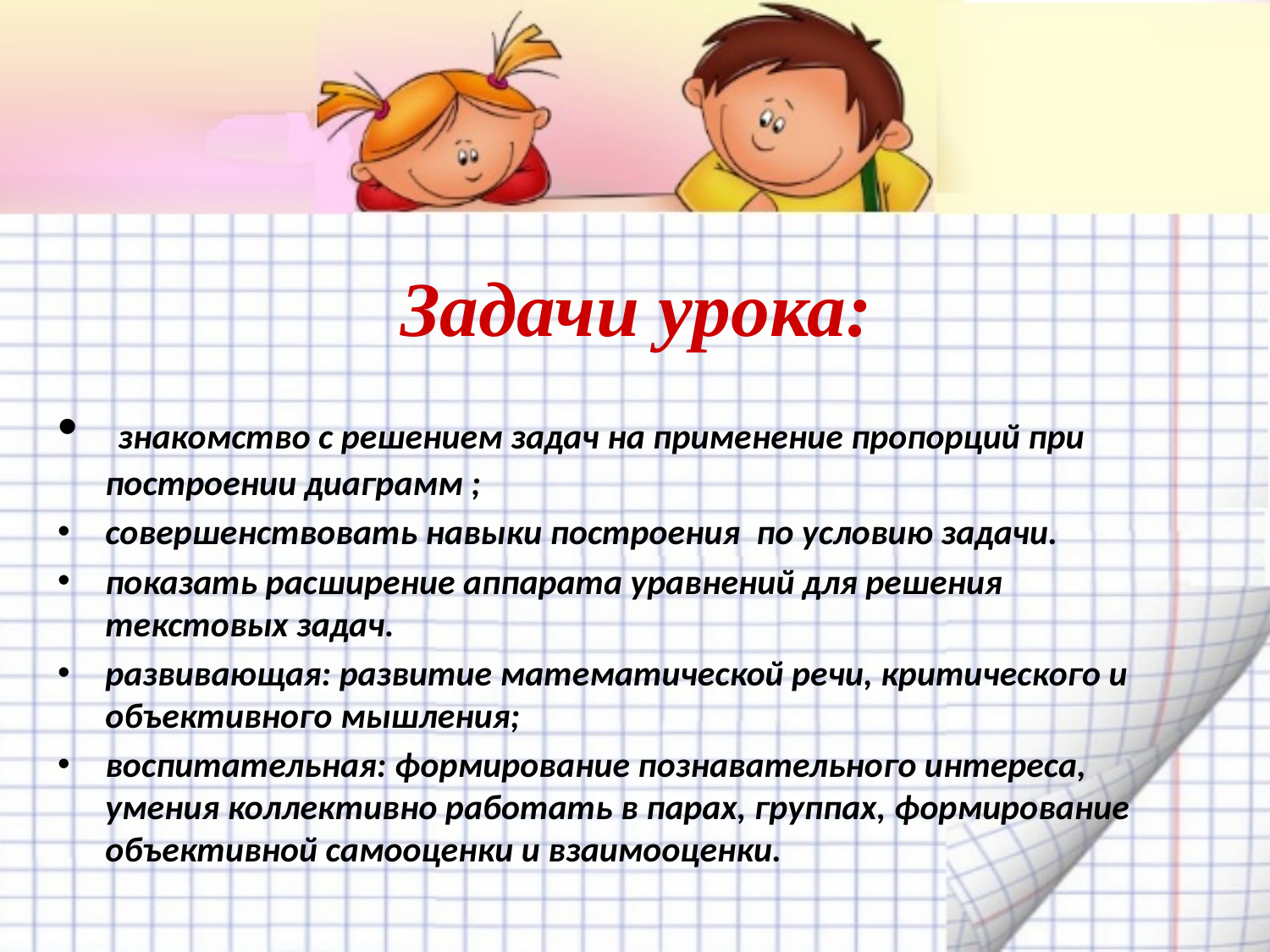

# Задачи урока:
 знакомство с решением задач на применение пропорций при построении диаграмм ;
совершенствовать навыки построения  по условию задачи.
показать расширение аппарата уравнений для решения текстовых задач.
развивающая: развитие математической речи, критического и объективного мышления;
воспитательная: формирование познавательного интереса, умения коллективно работать в парах, группах, формирование объективной самооценки и взаимооценки.